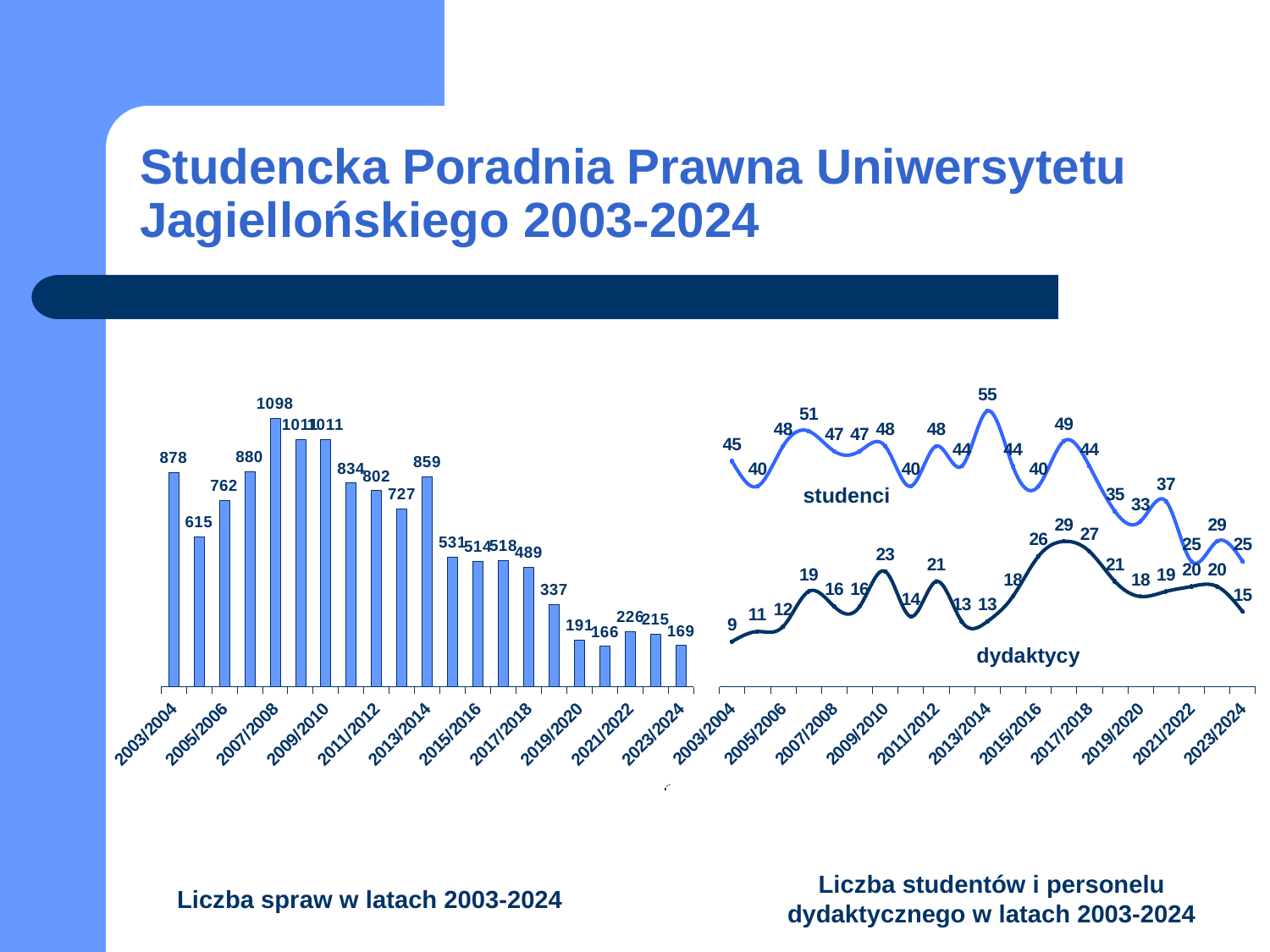

# Studencka Poradnia Prawna Uniwersytetu Jagiellońskiego 2003-2024

### Chart

| Category | studenci | opiekunowie |
|---|---|---|
| 2003/2004 | 45.0 | 9.0 |
| 2004/2005 | 40.0 | 11.0 |
| 2005/2006 | 48.0 | 12.0 |
| 2006/2007 | 51.0 | 19.0 |
| 2007/2008 | 47.0 | 16.0 |
| 2008/2009 | 47.0 | 16.0 |
| 2009/2010 | 48.0 | 23.0 |
| 2010/2011 | 40.0 | 14.0 |
| 2011/2012 | 48.0 | 21.0 |
| 2012/2013 | 44.0 | 13.0 |
| 2013/2014 | 55.0 | 13.0 |
| 2014/2015 | 44.0 | 18.0 |
| 2015/2016 | 40.0 | 26.0 |
| 2016/2017 | 49.0 | 29.0 |
| 2017/2018 | 44.0 | 27.0 |
| 2018/2019 | 35.0 | 21.0 |
| 2019/2020 | 33.0 | 18.0 |
| 2020/2021 | 37.0 | 19.0 |
| 2021/2022 | 25.0 | 20.0 |
| 2022/2023 | 29.0 | 20.0 |
| 2023/2024 | 25.0 | 15.0 |

### Chart

| Category | liczba spraw |
|---|---|
| 2003/2004 | 878.0 |
| 2004/2005 | 615.0 |
| 2005/2006 | 762.0 |
| 2006/2007 | 880.0 |
| 2007/2008 | 1098.0 |
| 2008/2009 | 1011.0 |
| 2009/2010 | 1011.0 |
| 2010/2011 | 834.0 |
| 2011/2012 | 802.0 |
| 2012/2013 | 727.0 |
| 2013/2014 | 859.0 |
| 2014/2015 | 531.0 |
| 2015/2016 | 514.0 |
| 2016/2017 | 518.0 |
| 2017/2018 | 489.0 |
| 2018/2019 | 337.0 |
| 2019/2020 | 191.0 |
| 2020/2021 | 166.0 |
| 2021/2022 | 226.0 |
| 2022/2023 | 215.0 |
| 2023/2024 | 169.0 |
studenci
dydaktycy

[unsupported chart]

Liczba studentów i personelu dydaktycznego w latach 2003-2024

Liczba spraw w latach 2003-2024